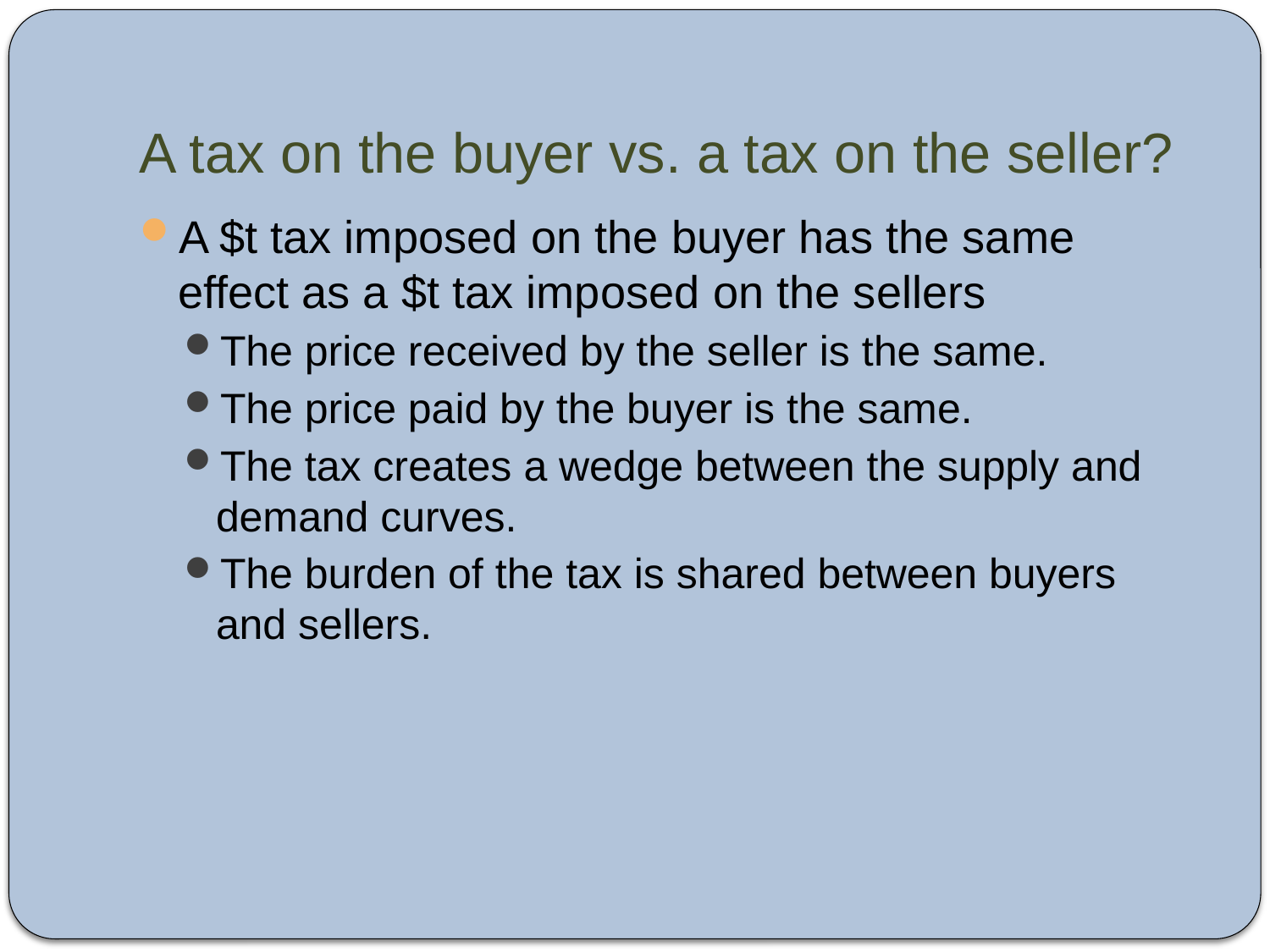

# A tax on the buyer vs. a tax on the seller?
A $t tax imposed on the buyer has the same effect as a $t tax imposed on the sellers
The price received by the seller is the same.
The price paid by the buyer is the same.
The tax creates a wedge between the supply and demand curves.
The burden of the tax is shared between buyers and sellers.